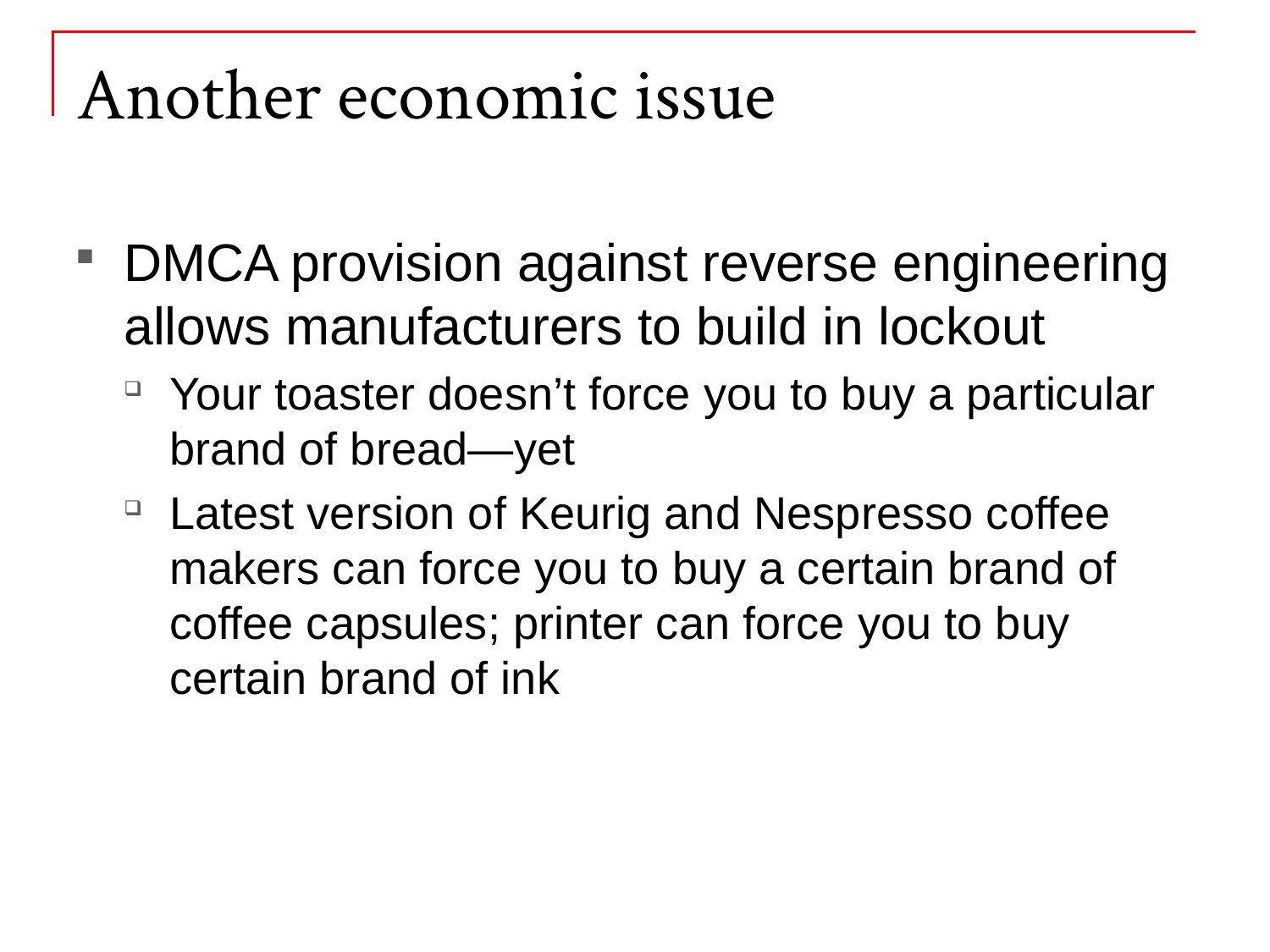

# Another economic issue
DMCA provision against reverse engineering allows manufacturers to build in lockout
Your toaster doesn’t force you to buy a particular brand of bread—yet
Latest version of Keurig and Nespresso coffee makers can force you to buy a certain brand of coffee capsules; printer can force you to buy certain brand of ink